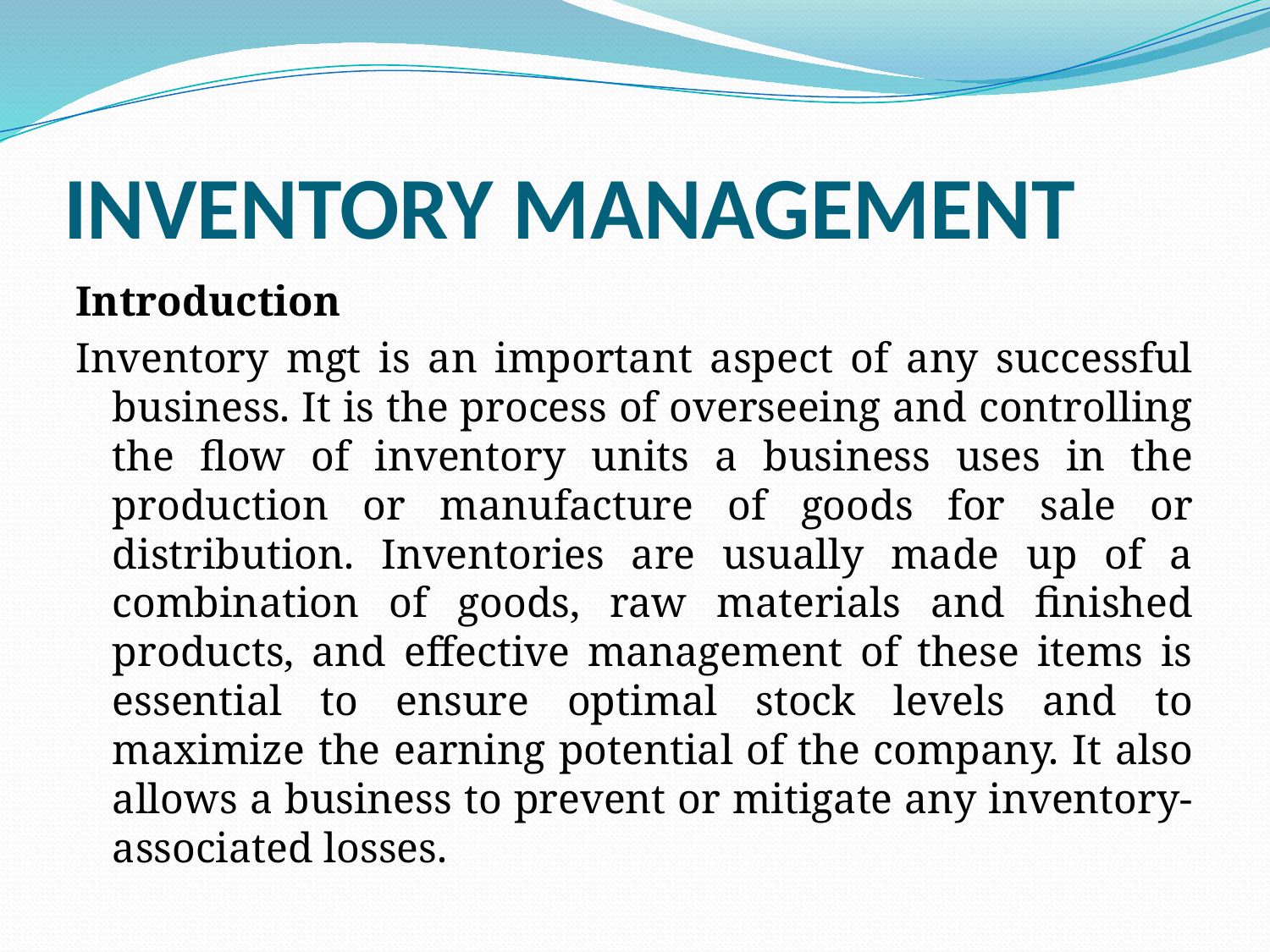

# INVENTORY MANAGEMENT
Introduction
Inventory mgt is an important aspect of any successful business. It is the process of overseeing and controlling the flow of inventory units a business uses in the production or manufacture of goods for sale or distribution. Inventories are usually made up of a combination of goods, raw materials and finished products, and effective management of these items is essential to ensure optimal stock levels and to maximize the earning potential of the company. It also allows a business to prevent or mitigate any inventory-associated losses.